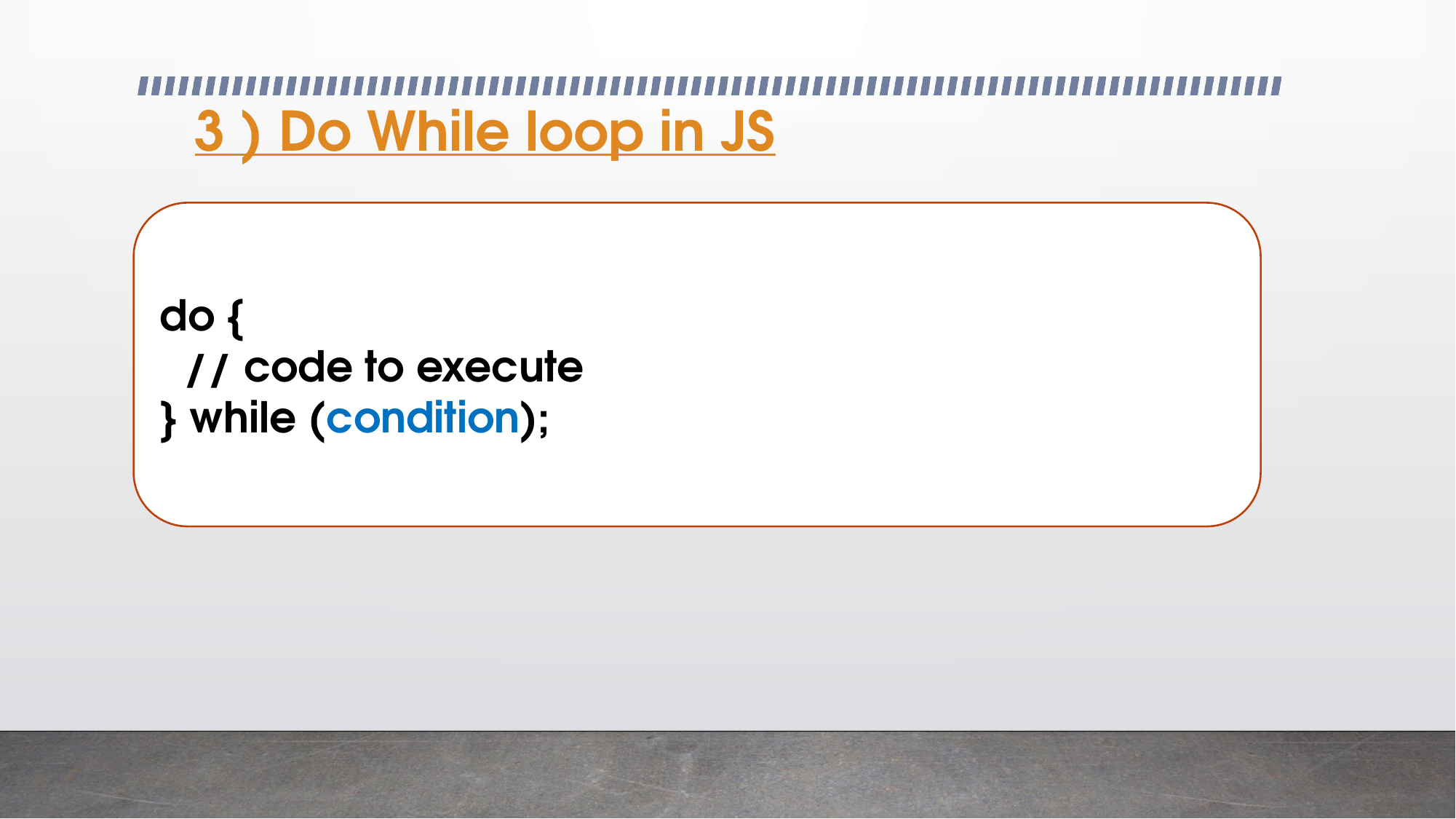

# 3 ) Do While loop in JS
do {
  // code to execute
} while (condition);